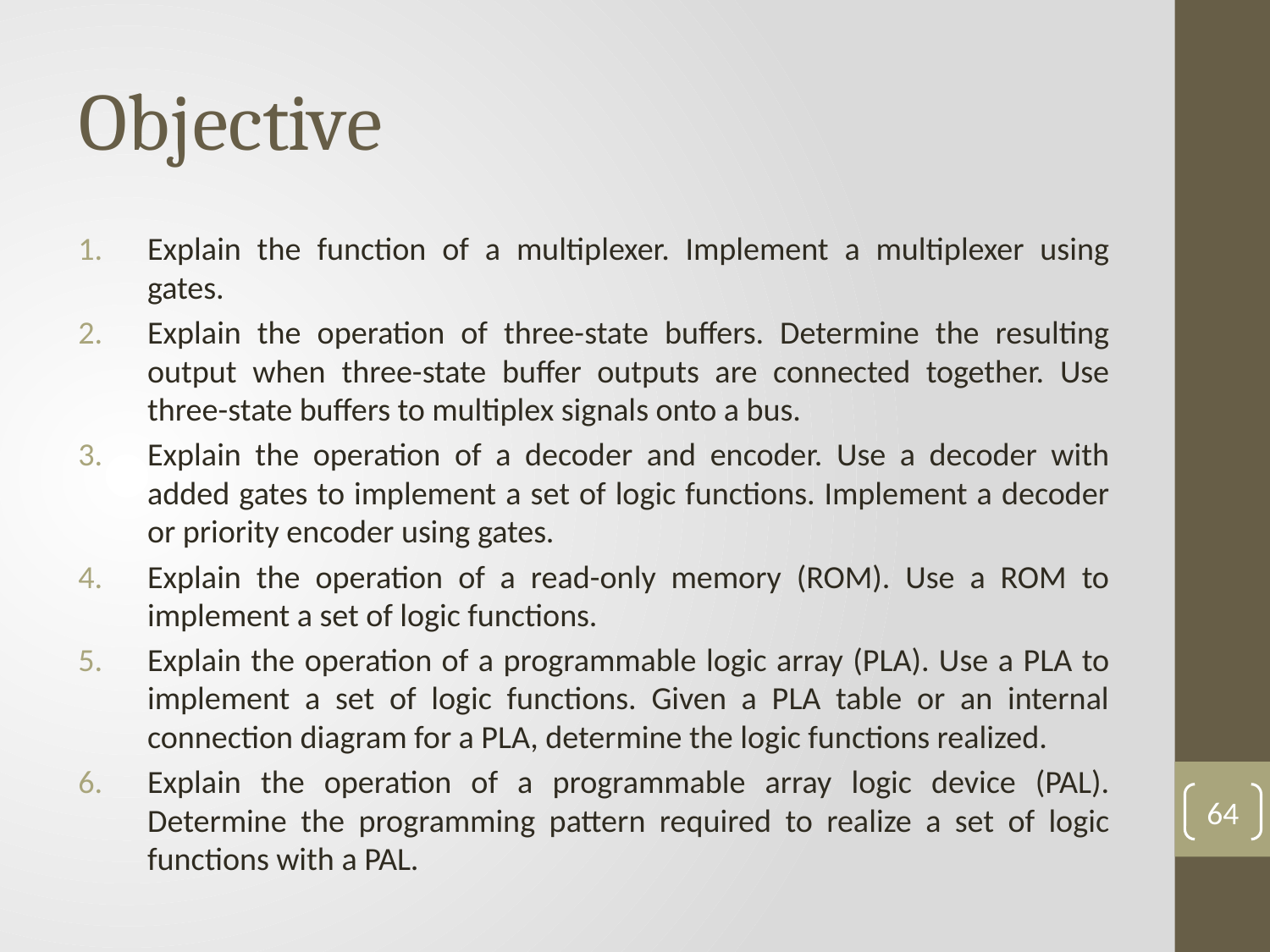

# Objective
Explain the function of a multiplexer. Implement a multiplexer using gates.
Explain the operation of three-state buffers. Determine the resulting output when three-state buffer outputs are connected together. Use three-state buffers to multiplex signals onto a bus.
Explain the operation of a decoder and encoder. Use a decoder with added gates to implement a set of logic functions. Implement a decoder or priority encoder using gates.
Explain the operation of a read-only memory (ROM). Use a ROM to implement a set of logic functions.
Explain the operation of a programmable logic array (PLA). Use a PLA to implement a set of logic functions. Given a PLA table or an internal connection diagram for a PLA, determine the logic functions realized.
Explain the operation of a programmable array logic device (PAL). Determine the programming pattern required to realize a set of logic functions with a PAL.
64